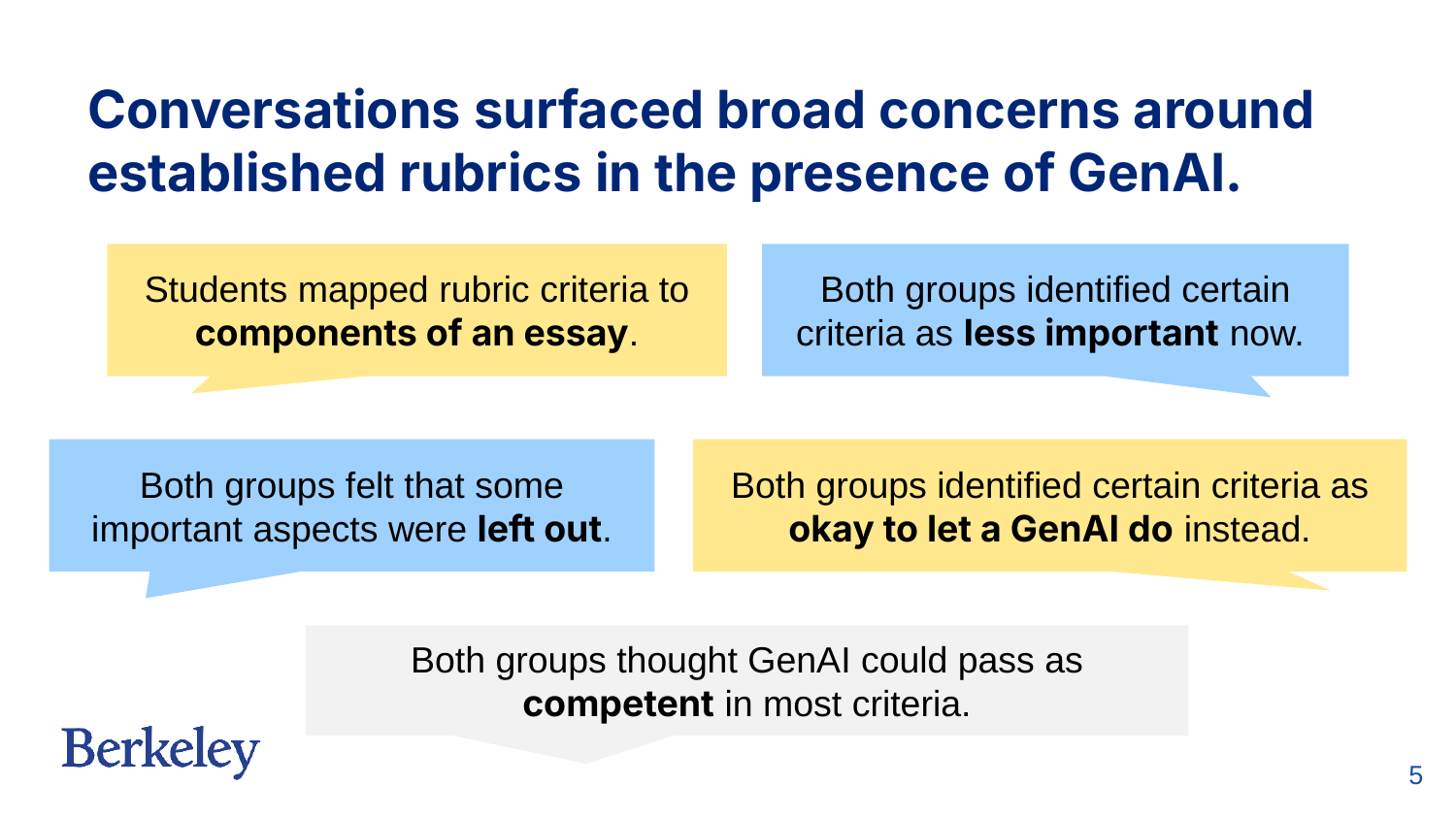

# Conversations surfaced broad concerns around established rubrics in the presence of GenAI.
Students mapped rubric criteria to components of an essay.
Both groups identified certain criteria as less important now.
Both groups felt that some important aspects were left out.
Both groups identified certain criteria as okay to let a GenAI do instead.
Both groups thought GenAI could pass as competent in most criteria.
5